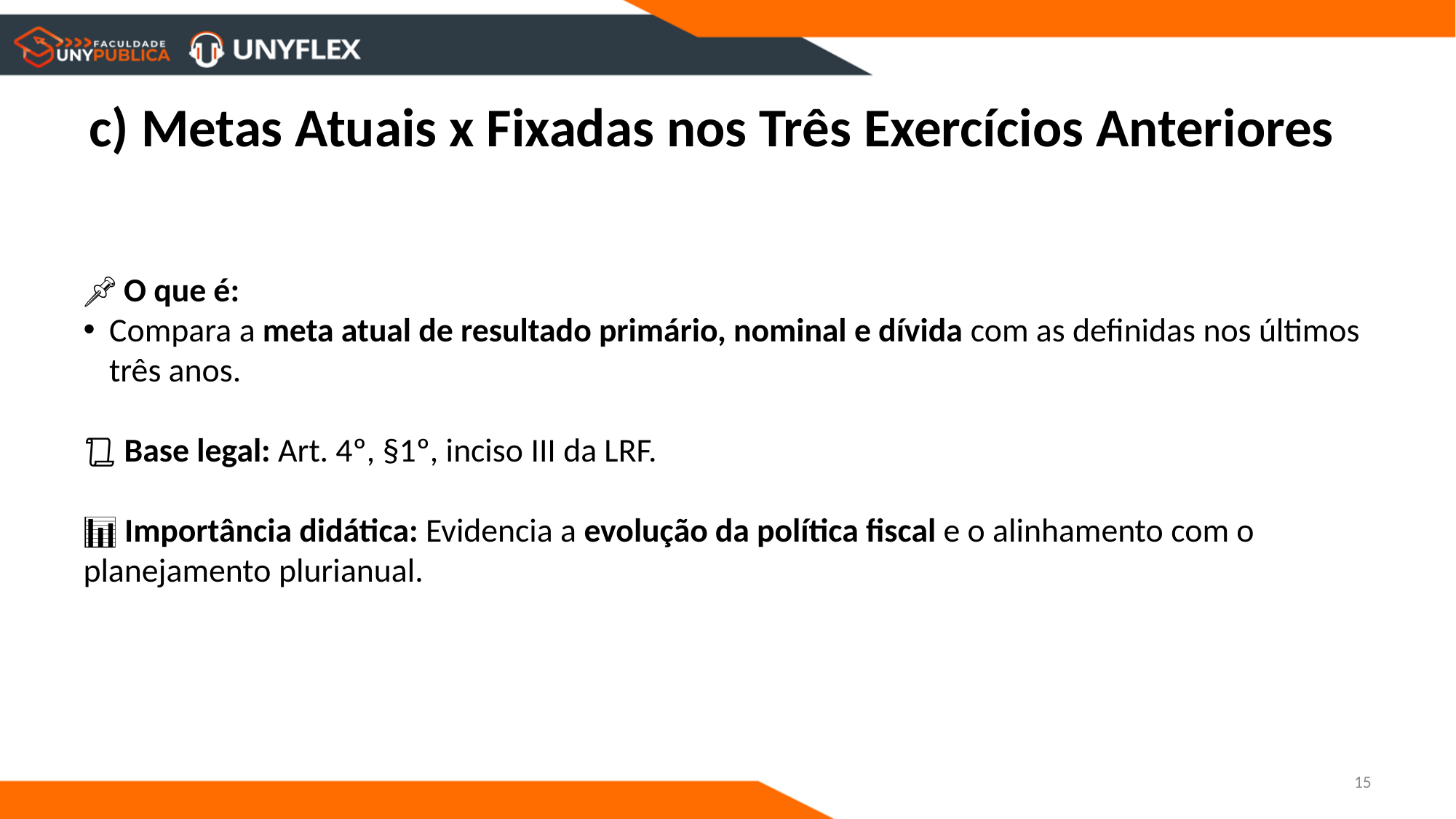

# c) Metas Atuais x Fixadas nos Três Exercícios Anteriores
📌 O que é:
Compara a meta atual de resultado primário, nominal e dívida com as definidas nos últimos três anos.

📜 Base legal: Art. 4º, §1º, inciso III da LRF.

📊 Importância didática: Evidencia a evolução da política fiscal e o alinhamento com o planejamento plurianual.
15